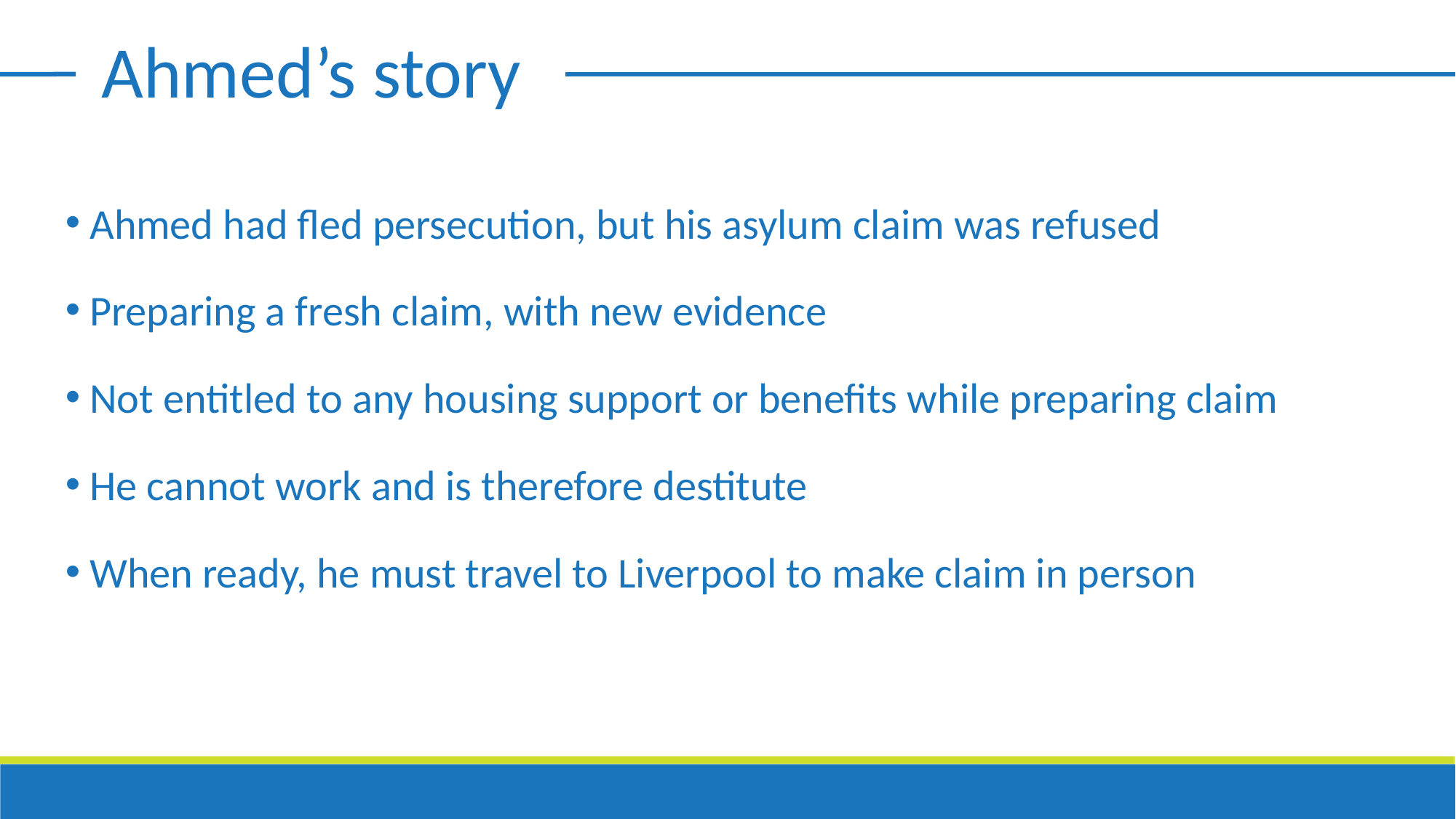

Ahmed’s story
 Ahmed had fled persecution, but his asylum claim was refused
 Preparing a fresh claim, with new evidence
 Not entitled to any housing support or benefits while preparing claim
 He cannot work and is therefore destitute
 When ready, he must travel to Liverpool to make claim in person